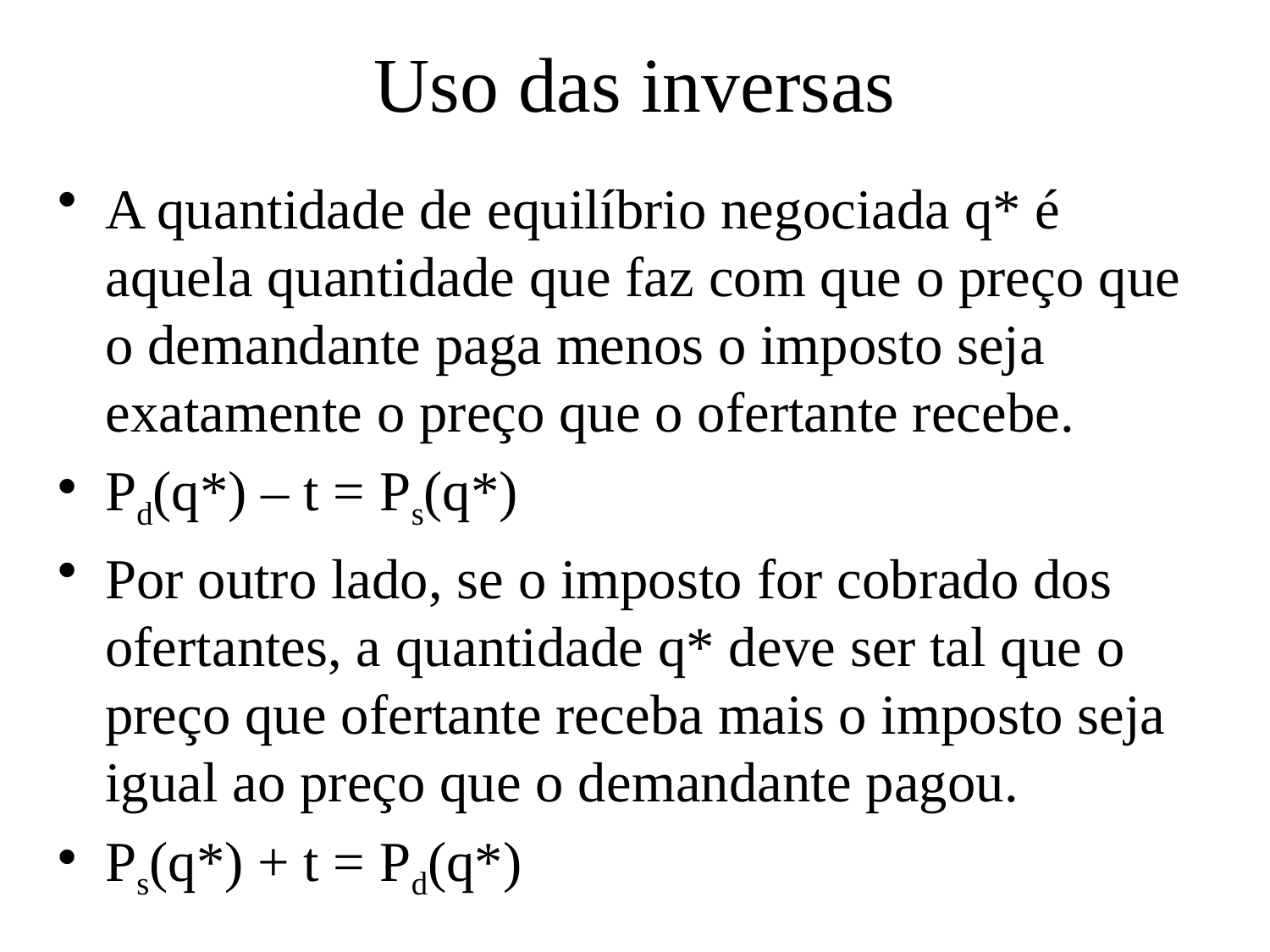

# Uso das inversas
A quantidade de equilíbrio negociada q* é aquela quantidade que faz com que o preço que o demandante paga menos o imposto seja exatamente o preço que o ofertante recebe.
Pd(q*) – t = Ps(q*)
Por outro lado, se o imposto for cobrado dos ofertantes, a quantidade q* deve ser tal que o preço que ofertante receba mais o imposto seja igual ao preço que o demandante pagou.
Ps(q*) + t = Pd(q*)